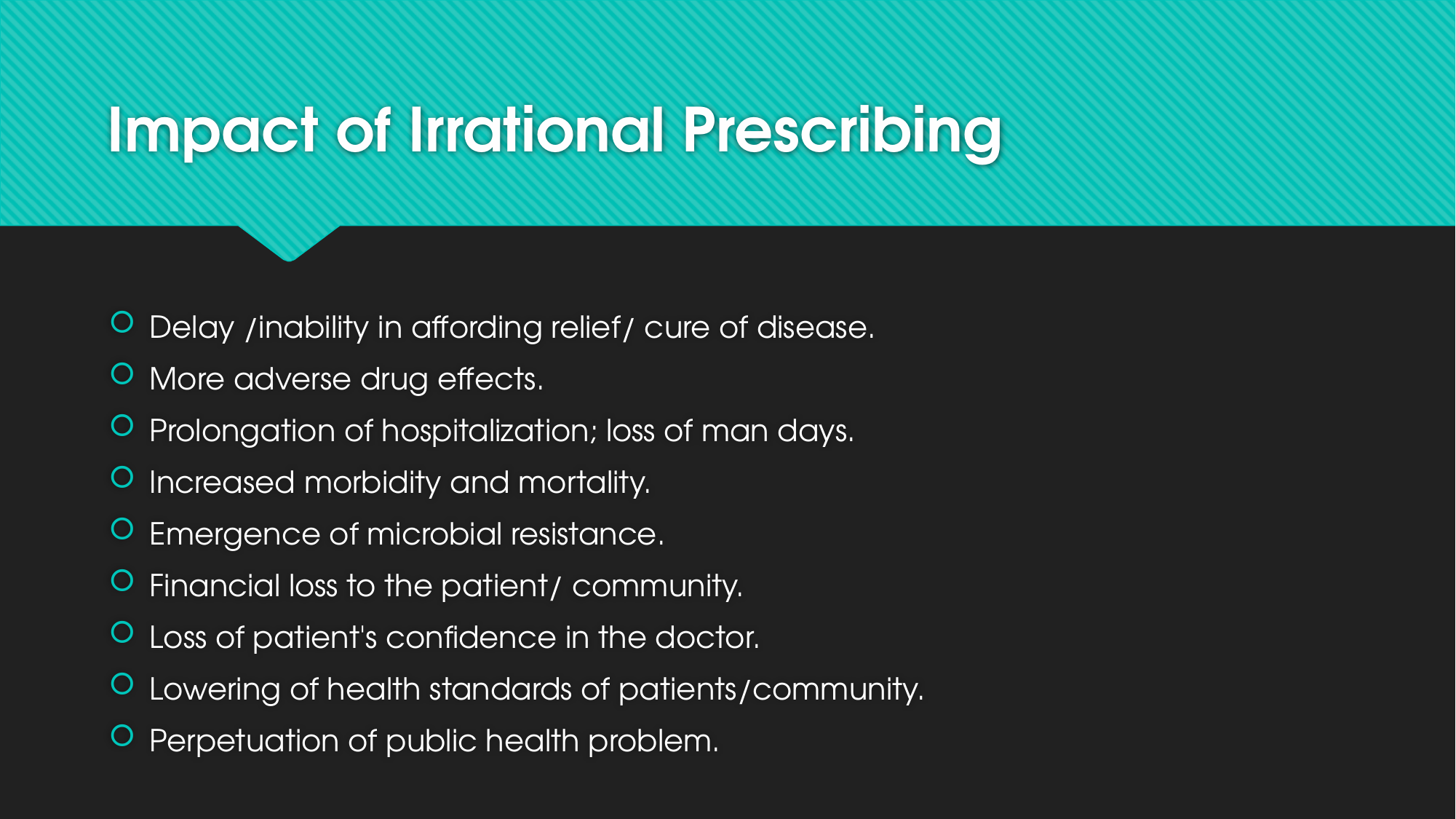

# Impact of Irrational Prescribing
Delay /inability in affording relief/ cure of disease.
More adverse drug effects.
Prolongation of hospitalization; loss of man days.
Increased morbidity and mortality.
Emergence of microbial resistance.
Financial loss to the patient/ community.
Loss of patient's confidence in the doctor.
Lowering of health standards of patients/community.
Perpetuation of public health problem.